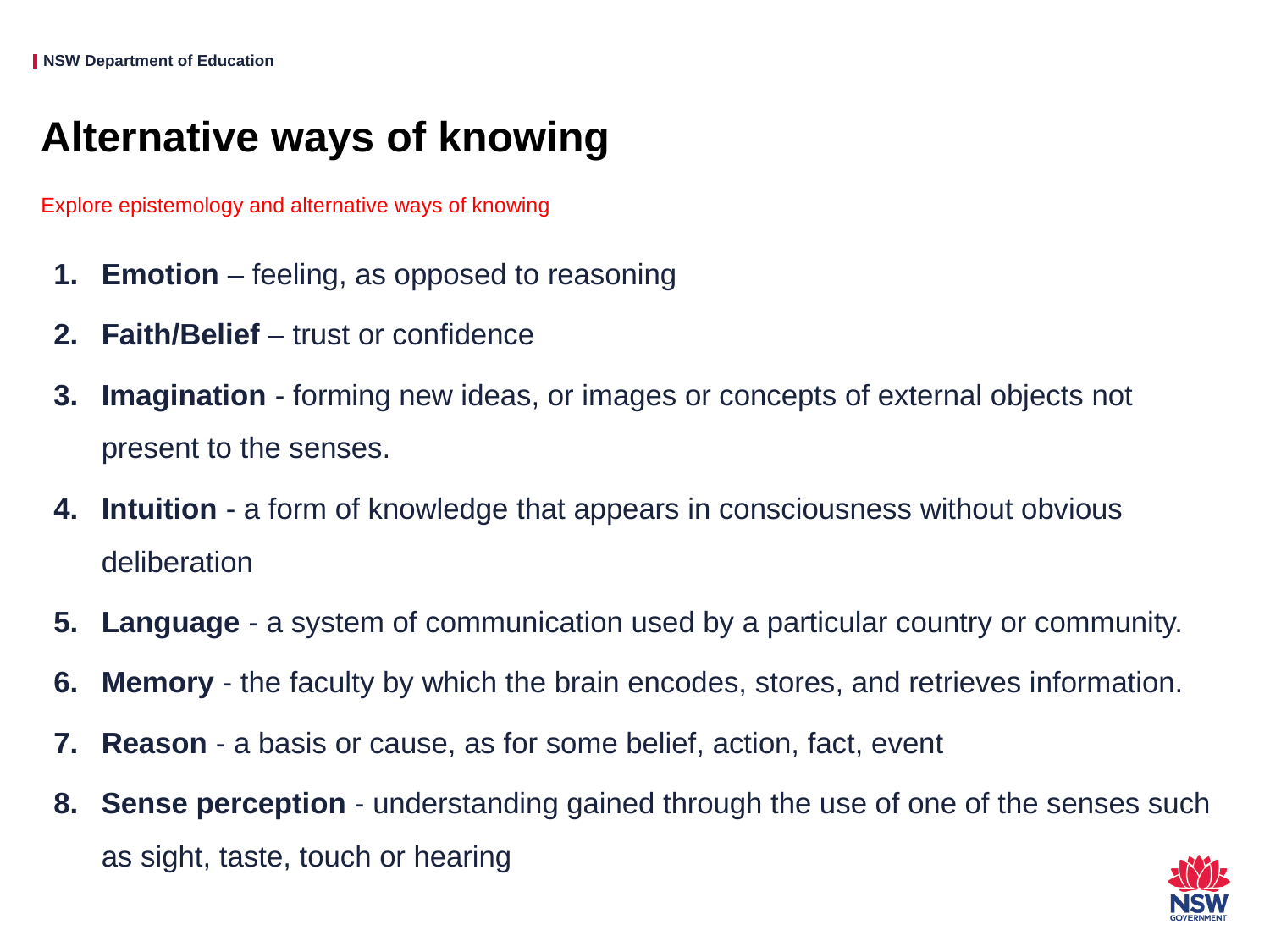

# Alternative ways of knowing
Explore epistemology and alternative ways of knowing
Emotion – feeling, as opposed to reasoning
Faith/Belief – trust or confidence
Imagination - forming new ideas, or images or concepts of external objects not present to the senses.
Intuition - a form of knowledge that appears in consciousness without obvious deliberation
Language - a system of communication used by a particular country or community.
Memory - the faculty by which the brain encodes, stores, and retrieves information.
Reason - a basis or cause, as for some belief, action, fact, event
Sense perception - understanding gained through the use of one of the senses such as sight, taste, touch or hearing